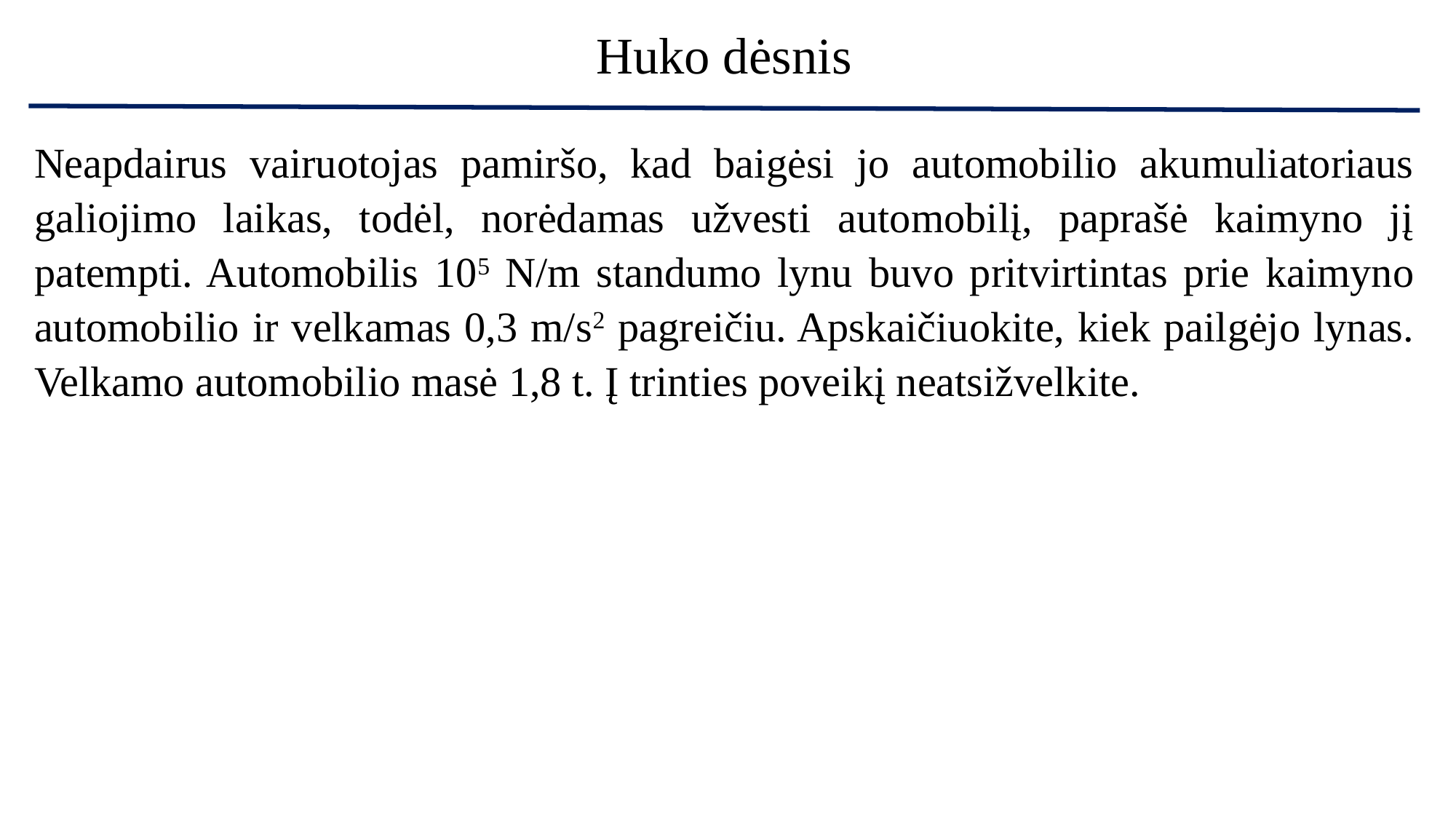

# Huko dėsnis
Neapdairus vairuotojas pamiršo, kad baigėsi jo automobilio akumuliatoriaus galiojimo laikas, todėl, norėdamas užvesti automobilį, paprašė kaimyno jį patempti. Automobilis 105 N/m standumo lynu buvo pritvirtintas prie kaimyno automobilio ir velkamas 0,3 m/s2 pagreičiu. Apskaičiuokite, kiek pailgėjo lynas. Velkamo automobilio masė 1,8 t. Į trinties poveikį neatsižvelkite.